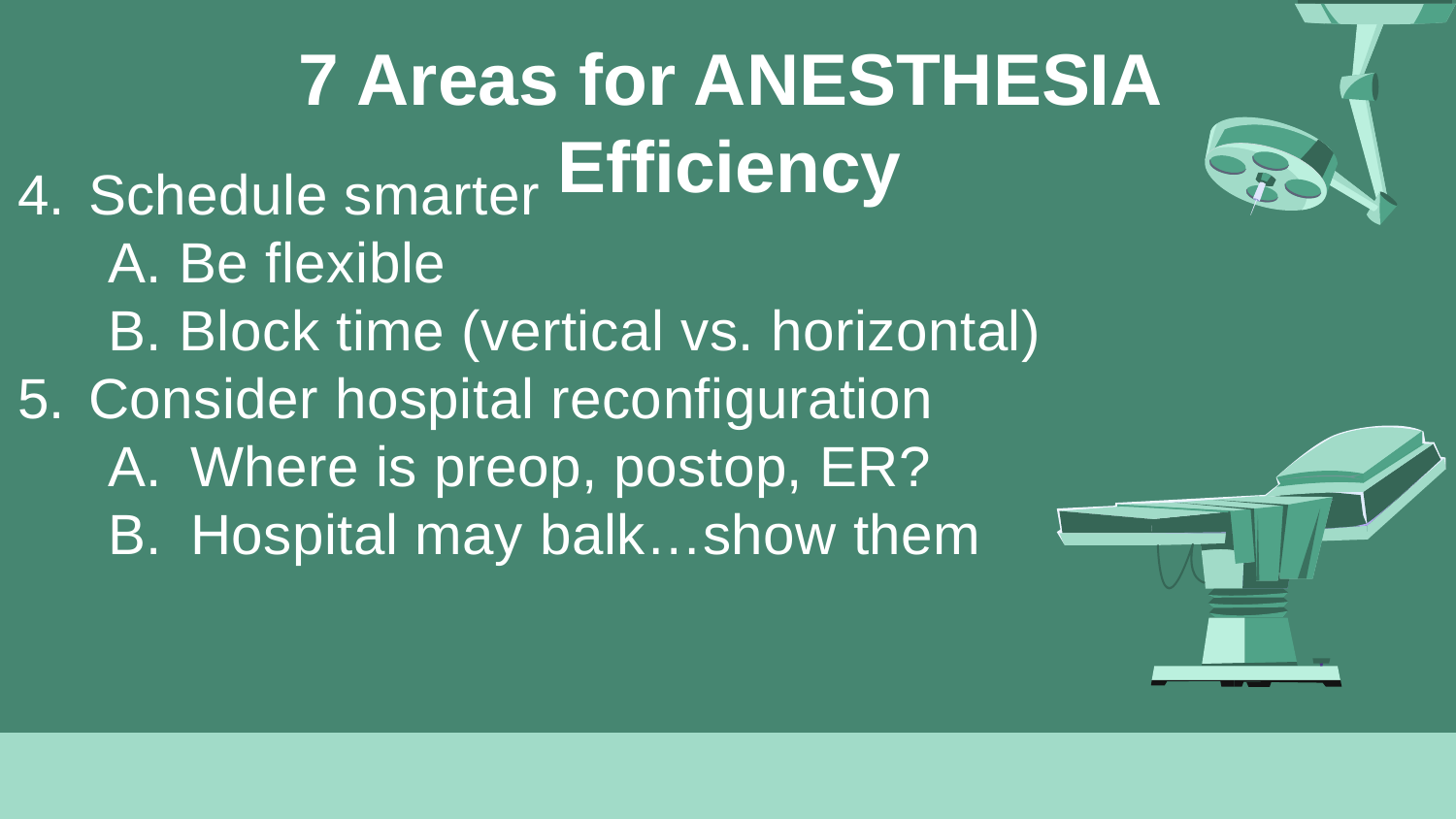

# 7 Areas for ANESTHESIA Efficiency
Schedule smarter
Be flexible
Block time (vertical vs. horizontal)
Consider hospital reconfiguration
Where is preop, postop, ER?
Hospital may balk…show them